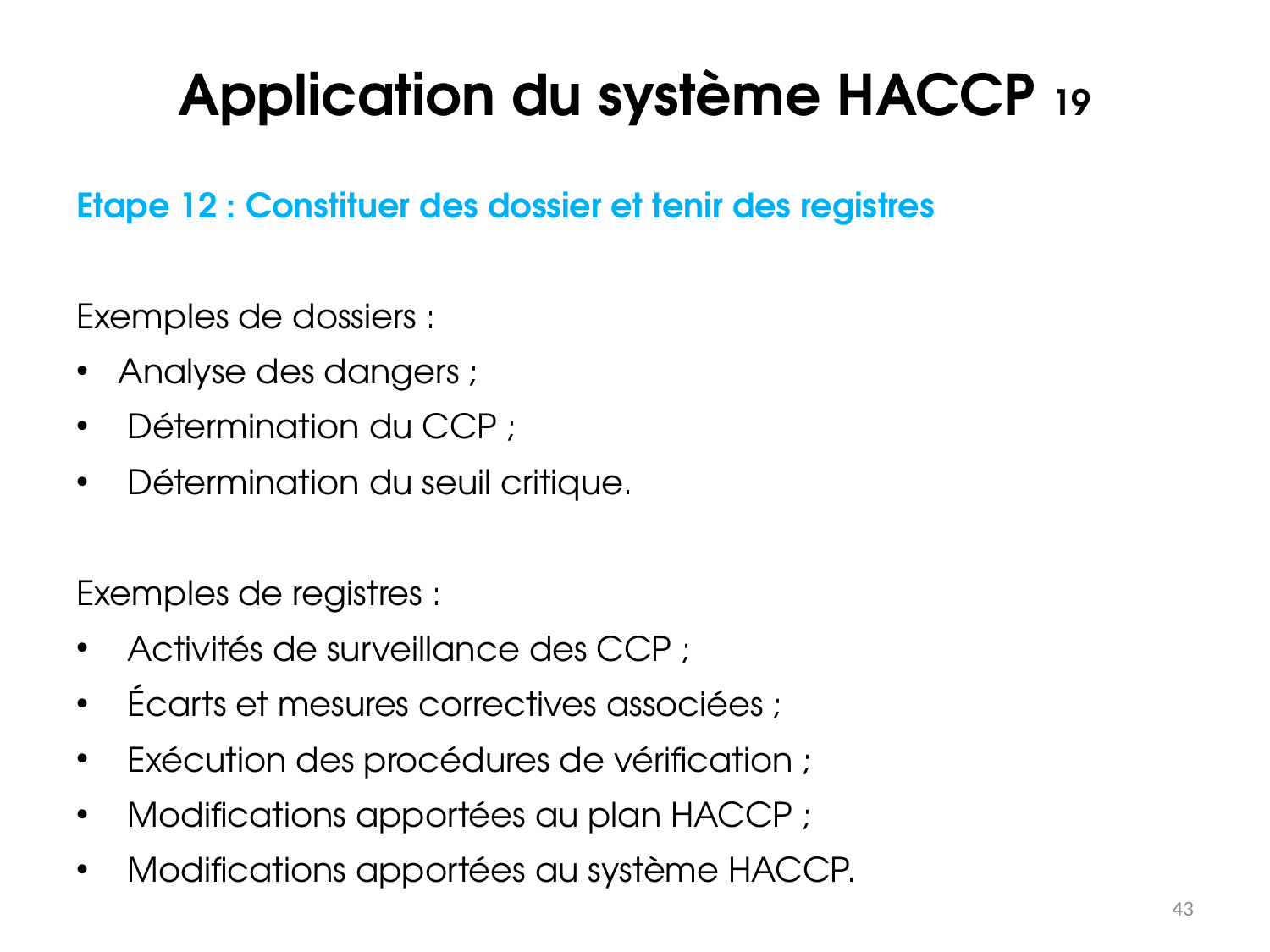

# Application du système HACCP 19
Etape 12 : Constituer des dossier et tenir des registres

Exemples de dossiers :
Analyse des dangers ;
 Détermination du CCP ;
 Détermination du seuil critique.

Exemples de registres :
 Activités de surveillance des CCP ;
 Écarts et mesures correctives associées ;
 Exécution des procédures de vérification ;
 Modifications apportées au plan HACCP ;
 Modifications apportées au système HACCP.

43